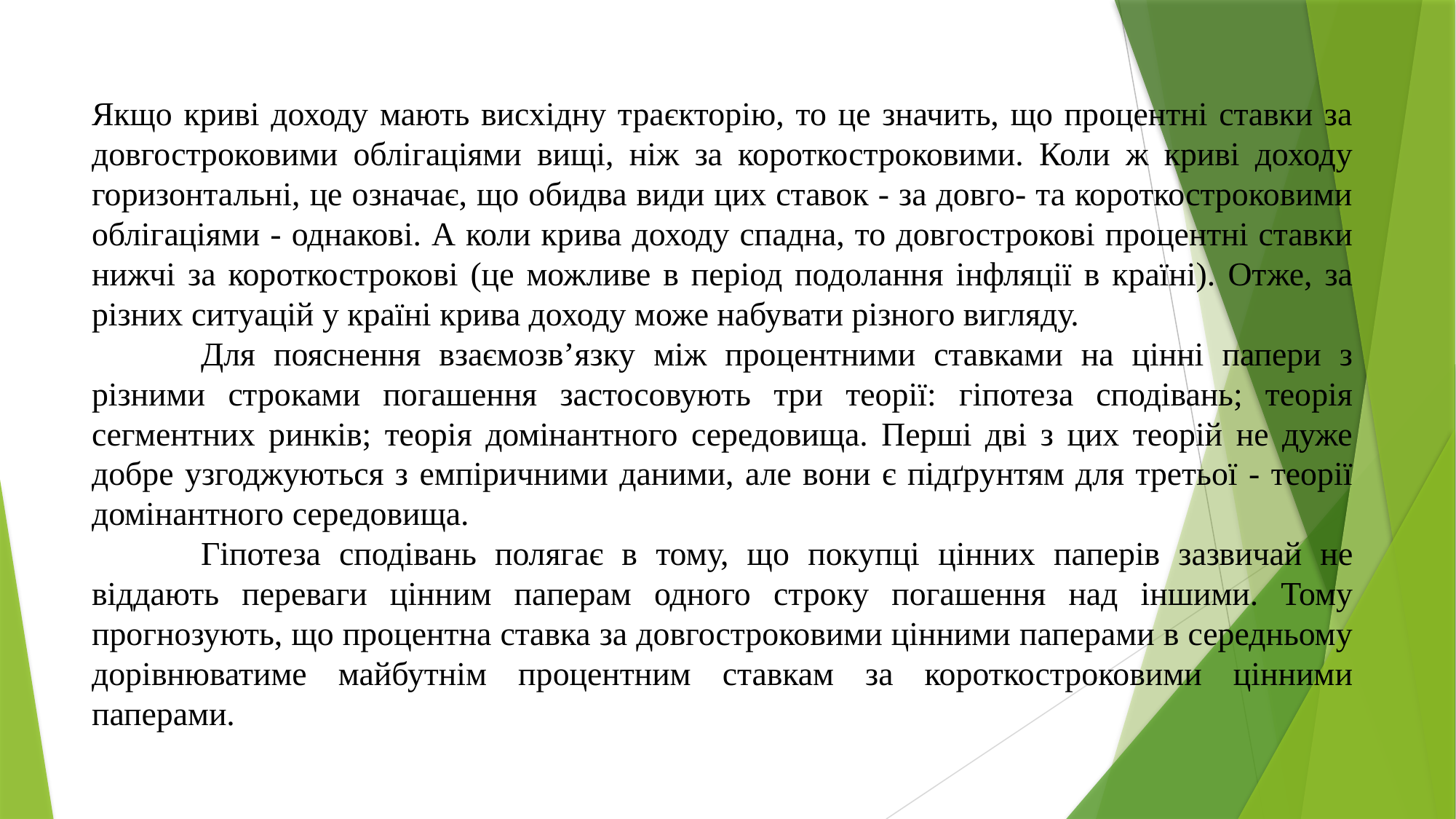

Якщо криві доходу мають висхідну траєкторію, то це значить, що процентні ставки за довгостроковими облігаціями вищі, ніж за короткостроковими. Коли ж криві доходу горизонтальні, це означає, що обидва види цих ставок - за довго- та короткостроковими облігаціями - однакові. А коли крива доходу спадна, то довгострокові процентні ставки нижчі за короткострокові (це можливе в період подолання інфляції в країні). Отже, за різних ситуацій у країні крива доходу може набувати різного вигляду.
	Для пояснення взаємозв’язку між процентними ставками на цінні папери з різними строками погашення застосовують три теорії: гіпотеза сподівань; теорія сегментних ринків; теорія домінантного середовища. Перші дві з цих теорій не дуже добре узгоджуються з емпіричними даними, але вони є підґрунтям для третьої - теорії домінантного середовища.
	Гіпотеза сподівань полягає в тому, що покупці цінних паперів зазвичай не віддають переваги цінним паперам одного строку погашення над іншими. Тому прогнозують, що процентна ставка за довгостроковими цінними паперами в середньому дорівнюватиме майбутнім процентним ставкам за короткостроковими цінними паперами.